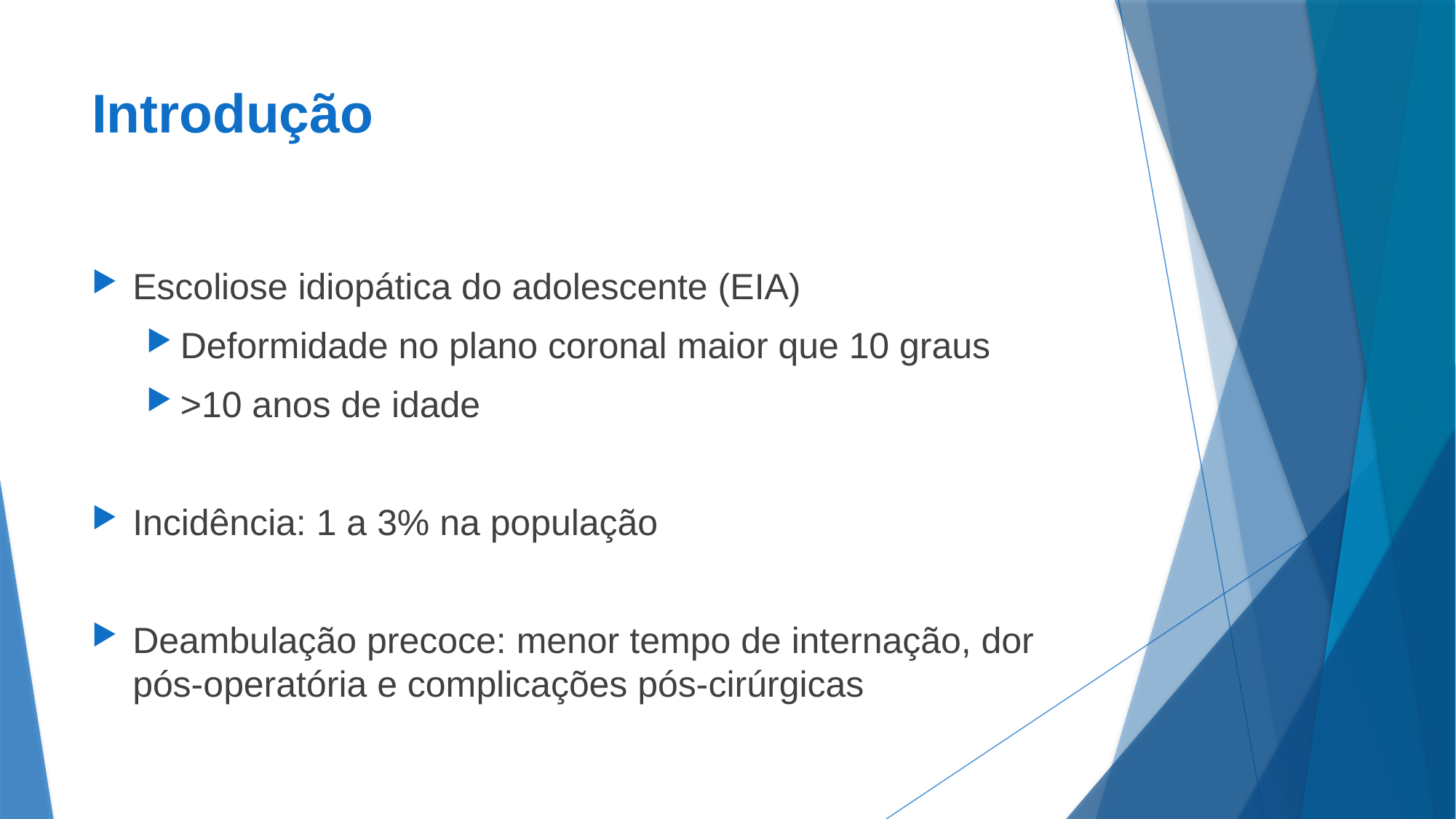

# Introdução
Escoliose idiopática do adolescente (EIA)
Deformidade no plano coronal maior que 10 graus
>10 anos de idade

Incidência: 1 a 3% na população

Deambulação precoce: menor tempo de internação, dor pós-operatória e complicações pós-cirúrgicas